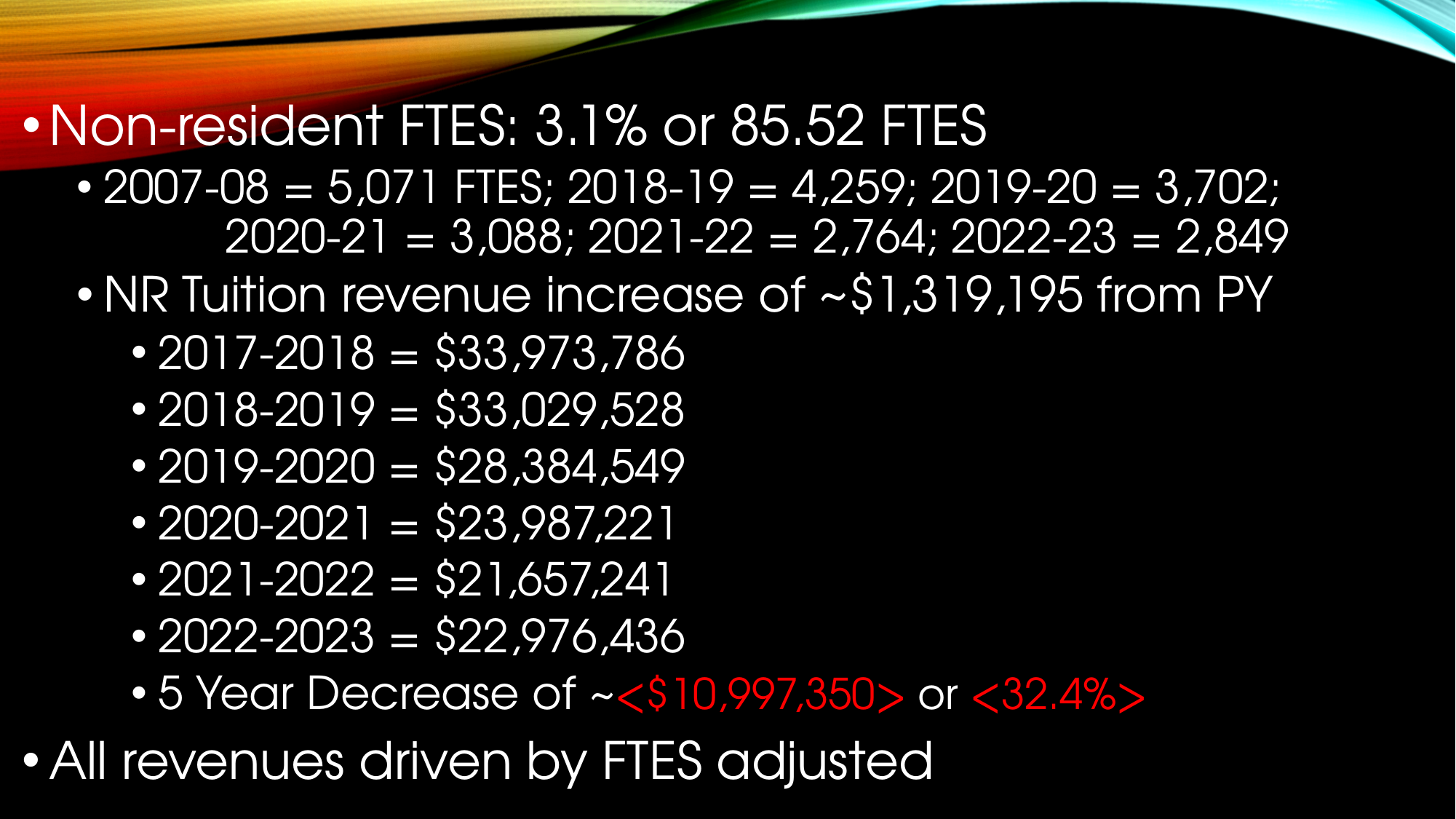

Non-resident FTES: 3.1% or 85.52 FTES
2007-08 = 5,071 FTES; 2018-19 = 4,259; 2019-20 = 3,702;			 2020-21 = 3,088; 2021-22 = 2,764; 2022-23 = 2,849
NR Tuition revenue increase of ~$1,319,195 from PY
2017-2018 = $33,973,786
2018-2019 = $33,029,528
2019-2020 = $28,384,549
2020-2021 = $23,987,221
2021-2022 = $21,657,241
2022-2023 = $22,976,436
5 Year Decrease of ~<$10,997,350> or <32.4%>
All revenues driven by FTES adjusted